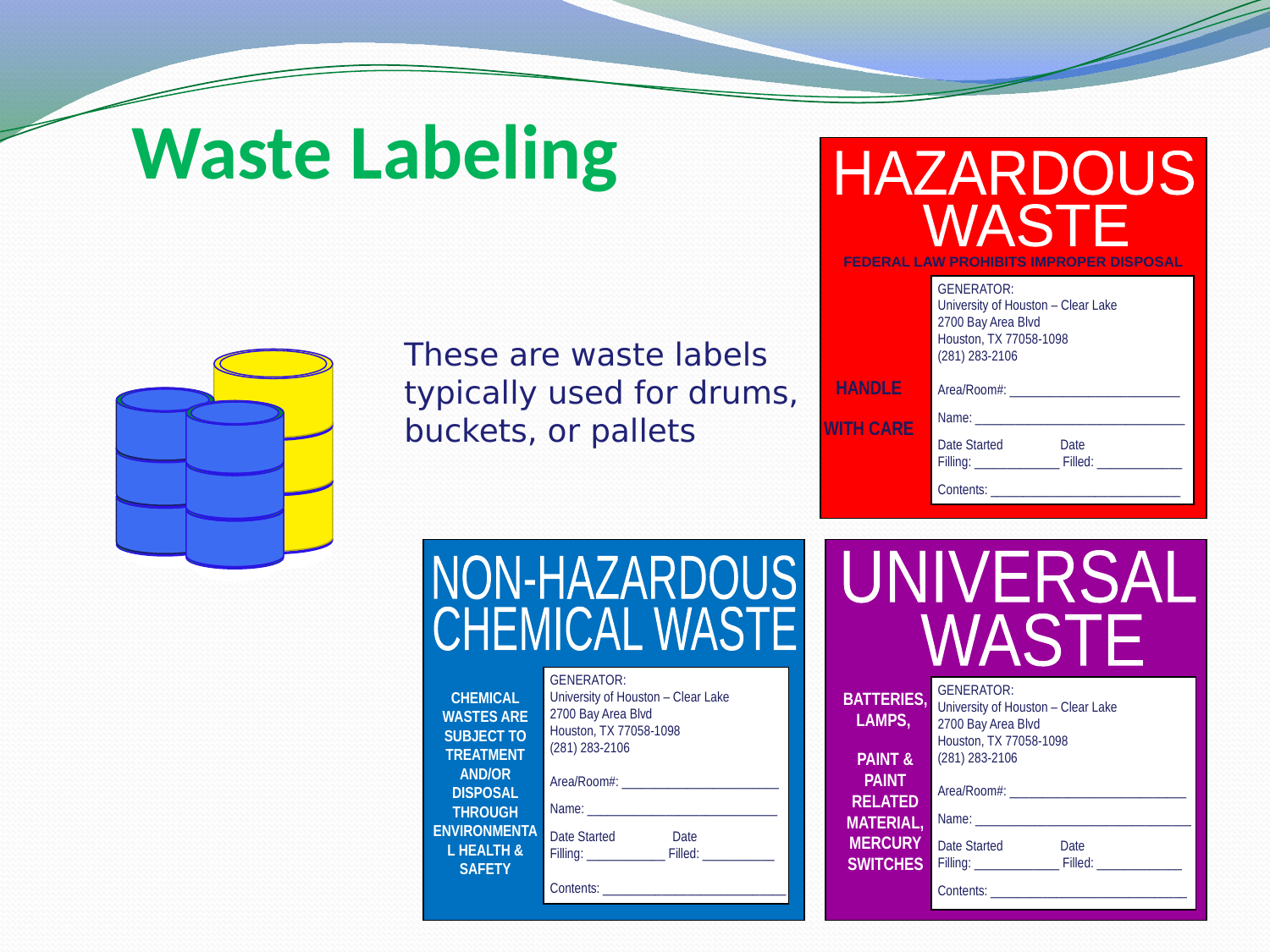

# Waste Labeling

HAZARDOUS
WASTE
FEDERAL LAW PROHIBITS IMPROPER DISPOSAL

HANDLE
WITH CARE
GENERATOR:
University of Houston – Clear Lake
2700 Bay Area Blvd
Houston, TX 77058-1098
(281) 283-2106

Area/Room#: __________________________
Name: ________________________________
Date Started                  Date
Filling: _____________ Filled: _____________
Contents: _____________________________
These are waste labels typically used for drums, buckets, or pallets

CHEMICAL WASTES ARE SUBJECT TO TREATMENT AND/OR DISPOSAL THROUGH ENVIRONMENTAL HEALTH & SAFETY
NON-HAZARDOUS
CHEMICAL WASTE
GENERATOR:
University of Houston – Clear Lake
2700 Bay Area Blvd
Houston, TX 77058-1098
(281) 283-2106

Area/Room#: ________________________
Name: _____________________________
Date Started                  Date
Filling: ____________ Filled: ___________
Contents: ____________________________

UNIVERSAL
WASTE
GENERATOR:
University of Houston – Clear Lake
2700 Bay Area Blvd
Houston, TX 77058-1098
(281) 283-2106

Area/Room#: ___________________________
Name: _________________________________
Date Started                  Date
Filling: _____________ Filled: _____________
Contents: ______________________________
BATTERIES, LAMPS,
PAINT & PAINT RELATED MATERIAL, MERCURY SWITCHES